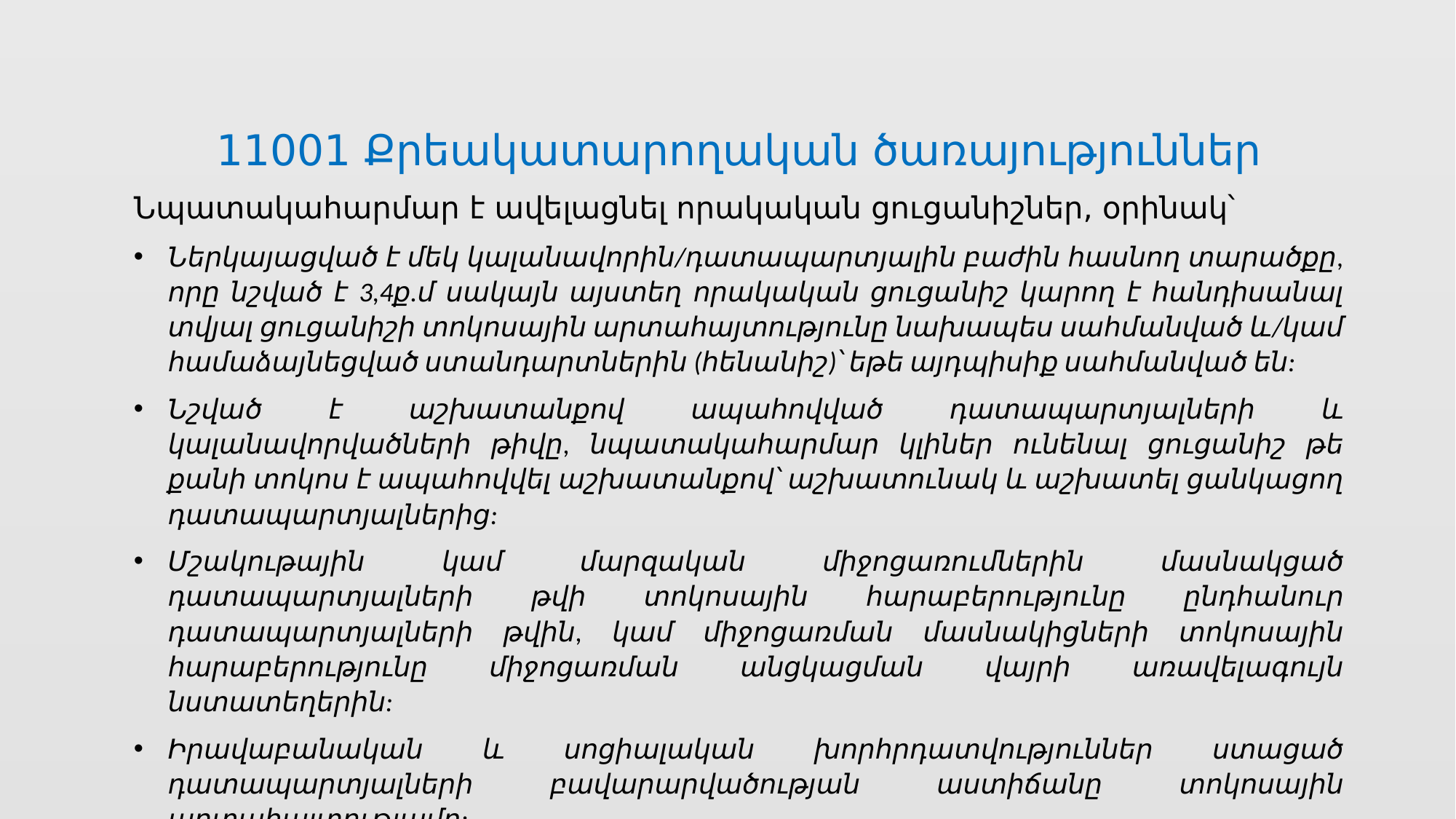

11001 Քրեակատարողական ծառայություններ
Նպատակահարմար է ավելացնել որակական ցուցանիշներ, օրինակ՝
Ներկայացված է մեկ կալանավորին/դատապարտյալին բաժին հասնող տարածքը, որը նշված է 3,4ք.մ սակայն այստեղ որակական ցուցանիշ կարող է հանդիսանալ տվյալ ցուցանիշի տոկոսային արտահայտությունը նախապես սահմանված և/կամ համաձայնեցված ստանդարտներին (հենանիշ)՝ եթե այդպիսիք սահմանված են:
Նշված է աշխատանքով ապահովված դատապարտյալների և կալանավորվածների թիվը, նպատակահարմար կլիներ ունենալ ցուցանիշ թե քանի տոկոս է ապահովվել աշխատանքով՝ աշխատունակ և աշխատել ցանկացող դատապարտյալներից:
Մշակութային կամ մարզական միջոցառումներին մասնակցած դատապարտյալների թվի տոկոսային հարաբերությունը ընդհանուր դատապարտյալների թվին, կամ միջոցառման մասնակիցների տոկոսային հարաբերությունը միջոցառման անցկացման վայրի առավելագույն նստատեղերին:
Իրավաբանական և սոցիալական խորհրդատվություններ ստացած դատապարտյալների բավարարվածության աստիճանը տոկոսային արտահայտությամբ: